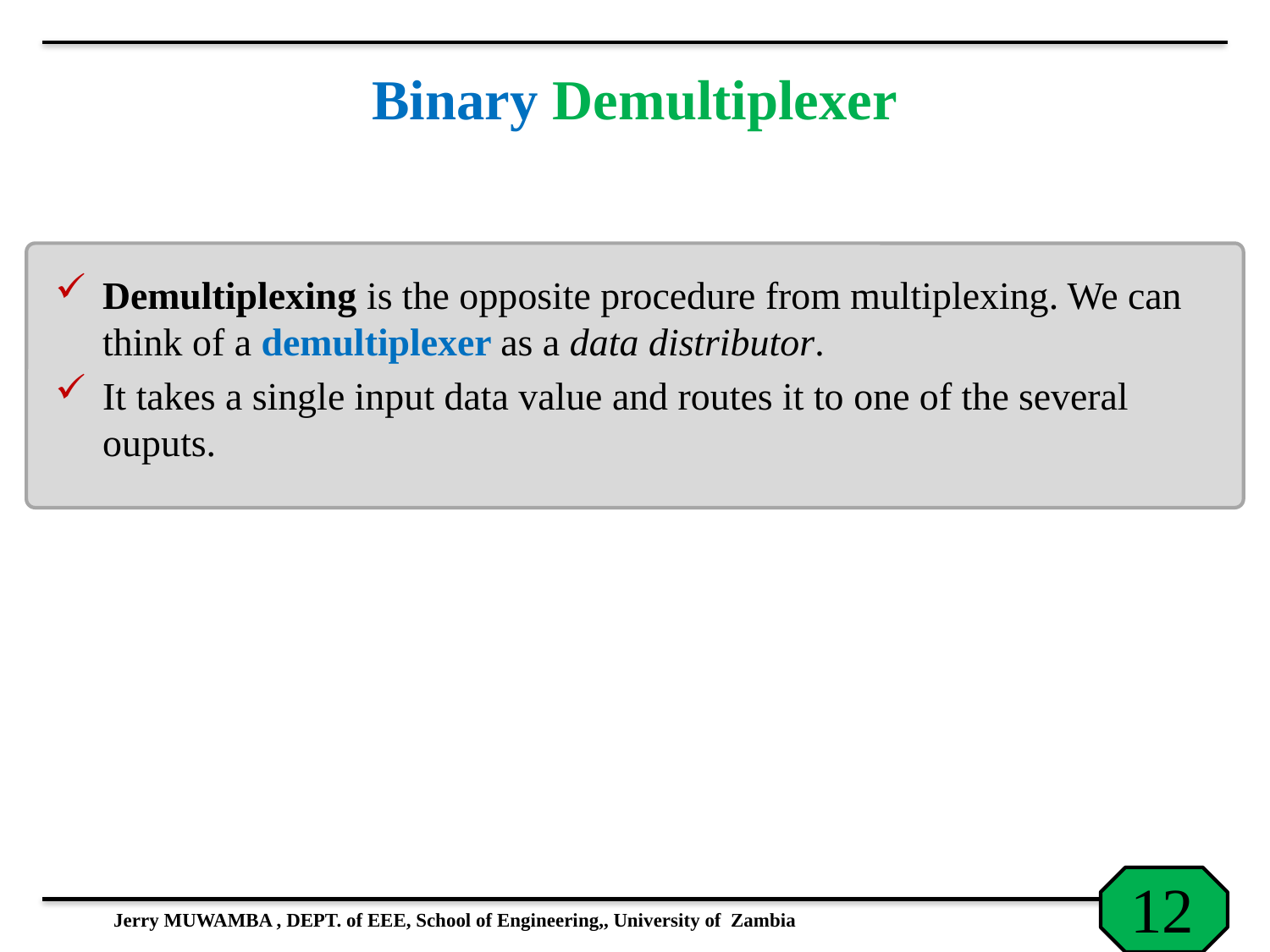

# Binary Demultiplexer

Demultiplexing is the opposite procedure from multiplexing. We can think of a demultiplexer as a data distributor.
It takes a single input data value and routes it to one of the several ouputs.

Jerry MUWAMBA , DEPT. of EEE, School of Engineering,, University of  Zambia

12